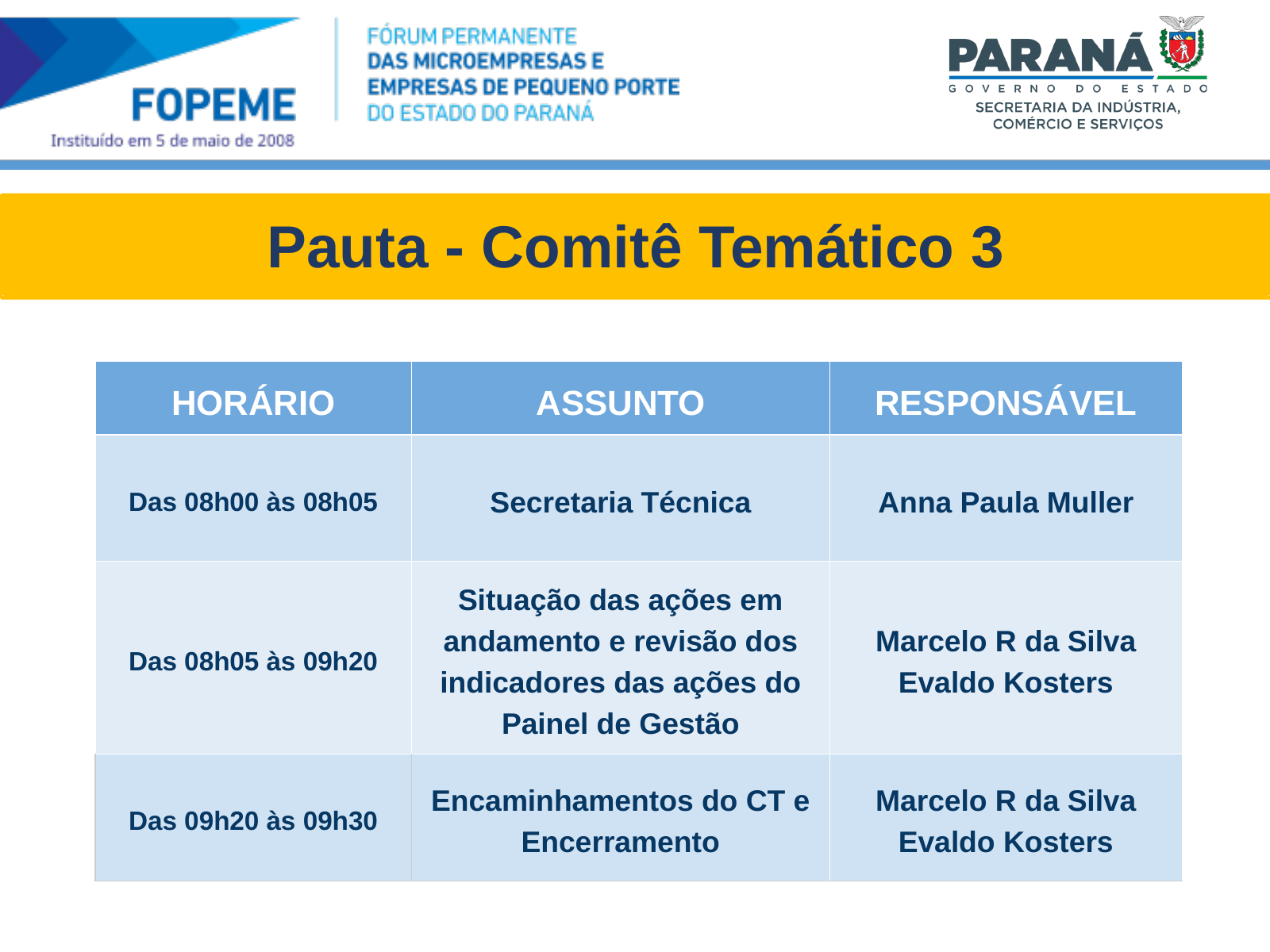

Pauta - Comitê Temático 3

| HORÁRIO | ASSUNTO | RESPONSÁVEL |
| --- | --- | --- |
| Das 08h00 às 08h05 | Secretaria Técnica | Anna Paula Muller |
| Das 08h05 às 09h20 | Situação das ações em andamento e revisão dos indicadores das ações do Painel de Gestão | Marcelo R da Silva Evaldo Kosters |
| Das 09h20 às 09h30 | Encaminhamentos do CT e Encerramento | Marcelo R da Silva Evaldo Kosters |